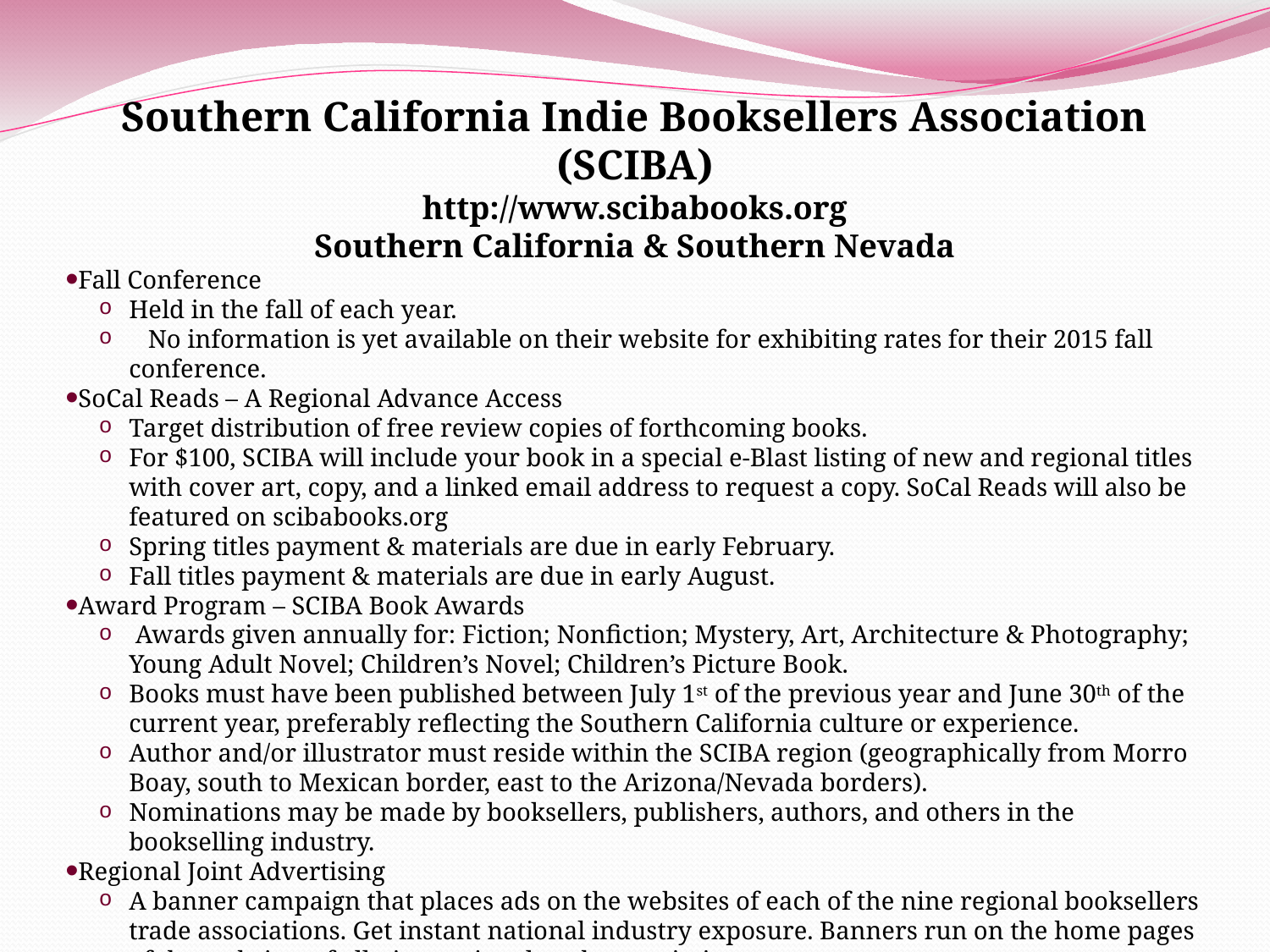

Southern California Indie Booksellers Association (SCIBA)
http://www.scibabooks.org
Southern California & Southern Nevada
Fall Conference
Held in the fall of each year.
   No information is yet available on their website for exhibiting rates for their 2015 fall conference.
SoCal Reads – A Regional Advance Access
Target distribution of free review copies of forthcoming books.
For $100, SCIBA will include your book in a special e-Blast listing of new and regional titles with cover art, copy, and a linked email address to request a copy. SoCal Reads will also be featured on scibabooks.org
Spring titles payment & materials are due in early February.
Fall titles payment & materials are due in early August.
Award Program – SCIBA Book Awards
 Awards given annually for: Fiction; Nonfiction; Mystery, Art, Architecture & Photography; Young Adult Novel; Children’s Novel; Children’s Picture Book.
Books must have been published between July 1st of the previous year and June 30th of the current year, preferably reflecting the Southern California culture or experience.
Author and/or illustrator must reside within the SCIBA region (geographically from Morro Boay, south to Mexican border, east to the Arizona/Nevada borders).
Nominations may be made by booksellers, publishers, authors, and others in the bookselling industry.
Regional Joint Advertising
A banner campaign that places ads on the websites of each of the nine regional booksellers trade associations. Get instant national industry exposure. Banners run on the home pages of the websites of all nine regional trade associations.
Banners run for a week for $1,000. Four consecutive weeks discounted to $3,500.